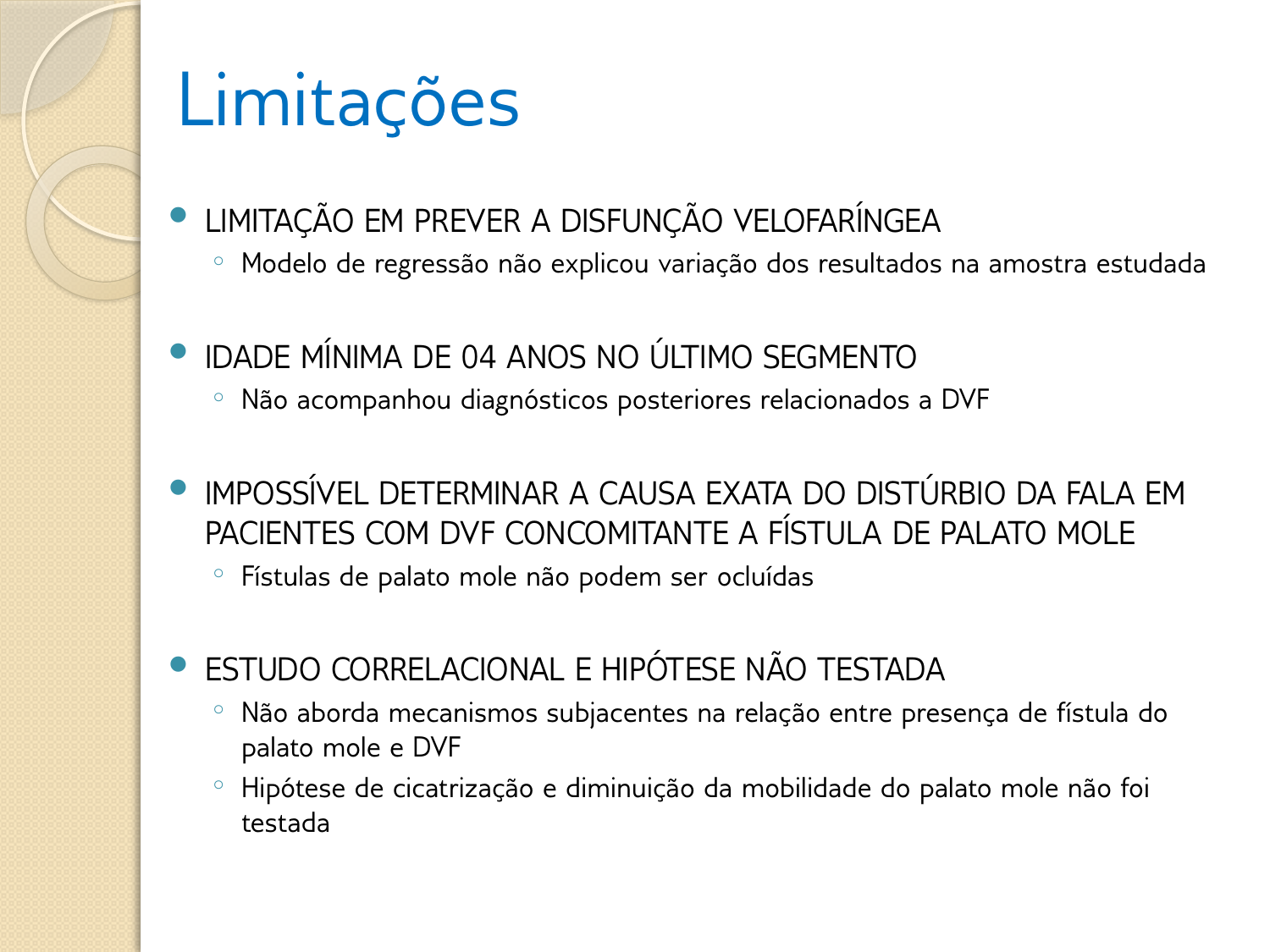

Limitações
LIMITAÇÃO EM PREVER A DISFUNÇÃO VELOFARÍNGEA
Modelo de regressão não explicou variação dos resultados na amostra estudada

IDADE MÍNIMA DE 04 ANOS NO ÚLTIMO SEGMENTO
Não acompanhou diagnósticos posteriores relacionados a DVF

IMPOSSÍVEL DETERMINAR A CAUSA EXATA DO DISTÚRBIO DA FALA EM PACIENTES COM DVF CONCOMITANTE A FÍSTULA DE PALATO MOLE
Fístulas de palato mole não podem ser ocluídas

ESTUDO CORRELACIONAL E HIPÓTESE NÃO TESTADA
Não aborda mecanismos subjacentes na relação entre presença de fístula do palato mole e DVF
Hipótese de cicatrização e diminuição da mobilidade do palato mole não foi testada